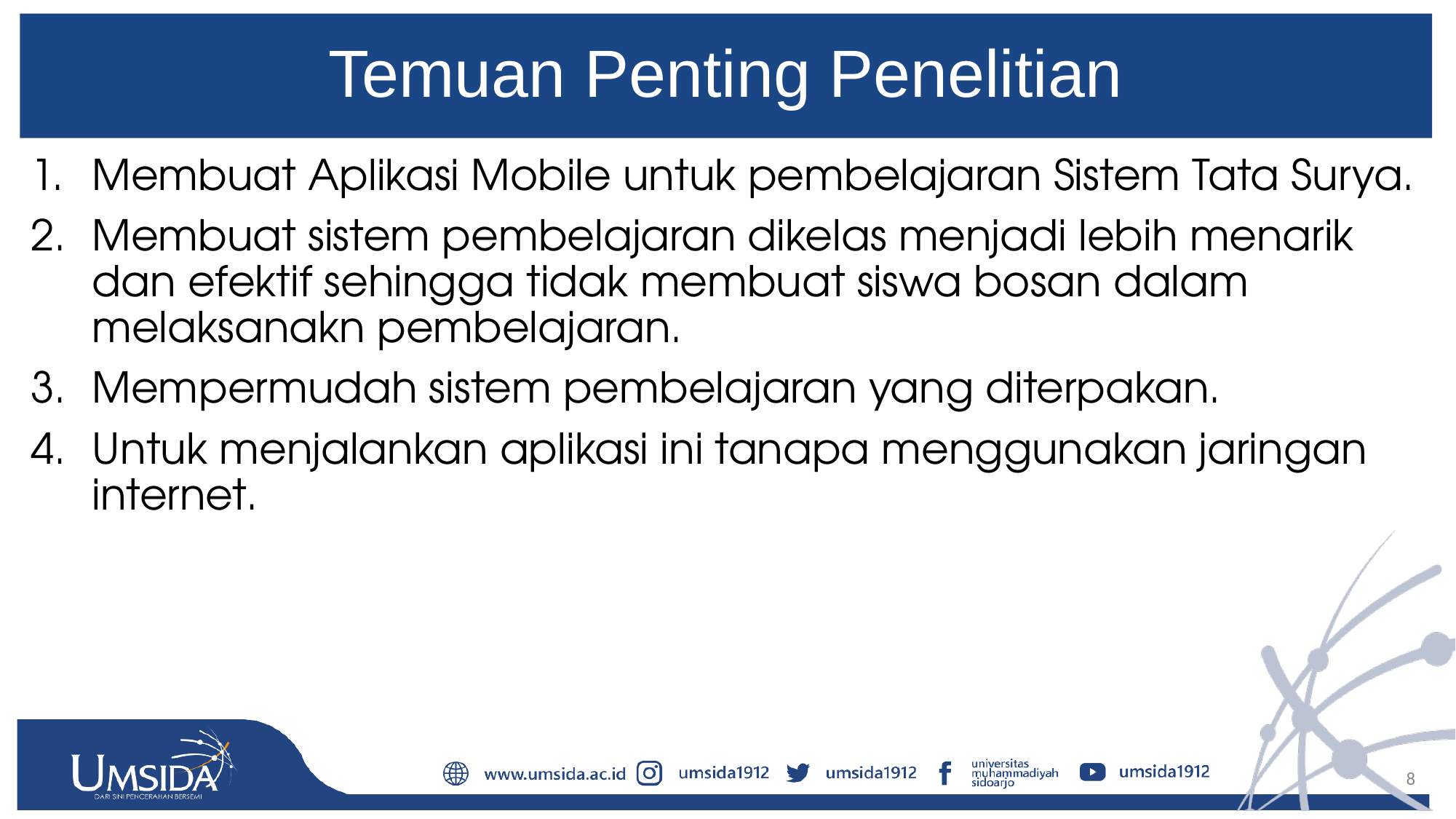

# Temuan Penting Penelitian
Membuat Aplikasi Mobile untuk pembelajaran Sistem Tata Surya.
Membuat sistem pembelajaran dikelas menjadi lebih menarik dan efektif sehingga tidak membuat siswa bosan dalam melaksanakn pembelajaran.
Mempermudah sistem pembelajaran yang diterpakan.
Untuk menjalankan aplikasi ini tanapa menggunakan jaringan internet.